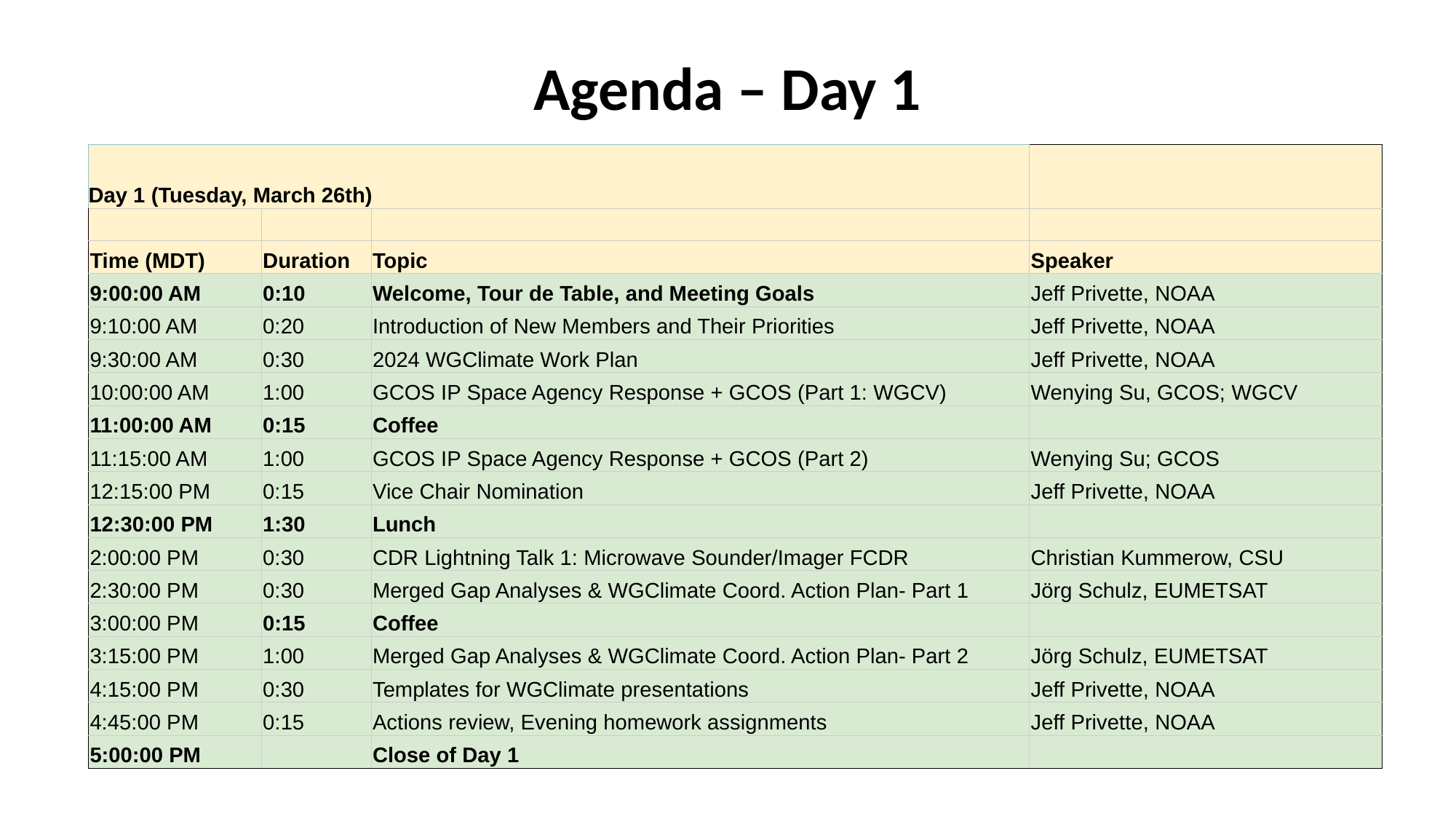

# Agenda – Day 1
| Day 1 (Tuesday, March 26th) |  |  |  |
| --- | --- | --- | --- |
|  |  |  |  |
| Time (MDT) | Duration | Topic | Speaker |
| 9:00:00 AM | 0:10 | Welcome, Tour de Table, and Meeting Goals | Jeff Privette, NOAA |
| 9:10:00 AM | 0:20 | Introduction of New Members and Their Priorities | Jeff Privette, NOAA |
| 9:30:00 AM | 0:30 | 2024 WGClimate Work Plan | Jeff Privette, NOAA |
| 10:00:00 AM | 1:00 | GCOS IP Space Agency Response + GCOS (Part 1: WGCV) | Wenying Su, GCOS; WGCV |
| 11:00:00 AM | 0:15 | Coffee |  |
| 11:15:00 AM | 1:00 | GCOS IP Space Agency Response + GCOS (Part 2) | Wenying Su; GCOS |
| 12:15:00 PM | 0:15 | Vice Chair Nomination | Jeff Privette, NOAA |
| 12:30:00 PM | 1:30 | Lunch |  |
| 2:00:00 PM | 0:30 | CDR Lightning Talk 1: Microwave Sounder/Imager FCDR | Christian Kummerow, CSU |
| 2:30:00 PM | 0:30 | Merged Gap Analyses & WGClimate Coord. Action Plan- Part 1 | Jörg Schulz, EUMETSAT |
| 3:00:00 PM | 0:15 | Coffee |  |
| 3:15:00 PM | 1:00 | Merged Gap Analyses & WGClimate Coord. Action Plan- Part 2 | Jörg Schulz, EUMETSAT |
| 4:15:00 PM | 0:30 | Templates for WGClimate presentations | Jeff Privette, NOAA |
| 4:45:00 PM | 0:15 | Actions review, Evening homework assignments | Jeff Privette, NOAA |
| 5:00:00 PM |  | Close of Day 1 |  |